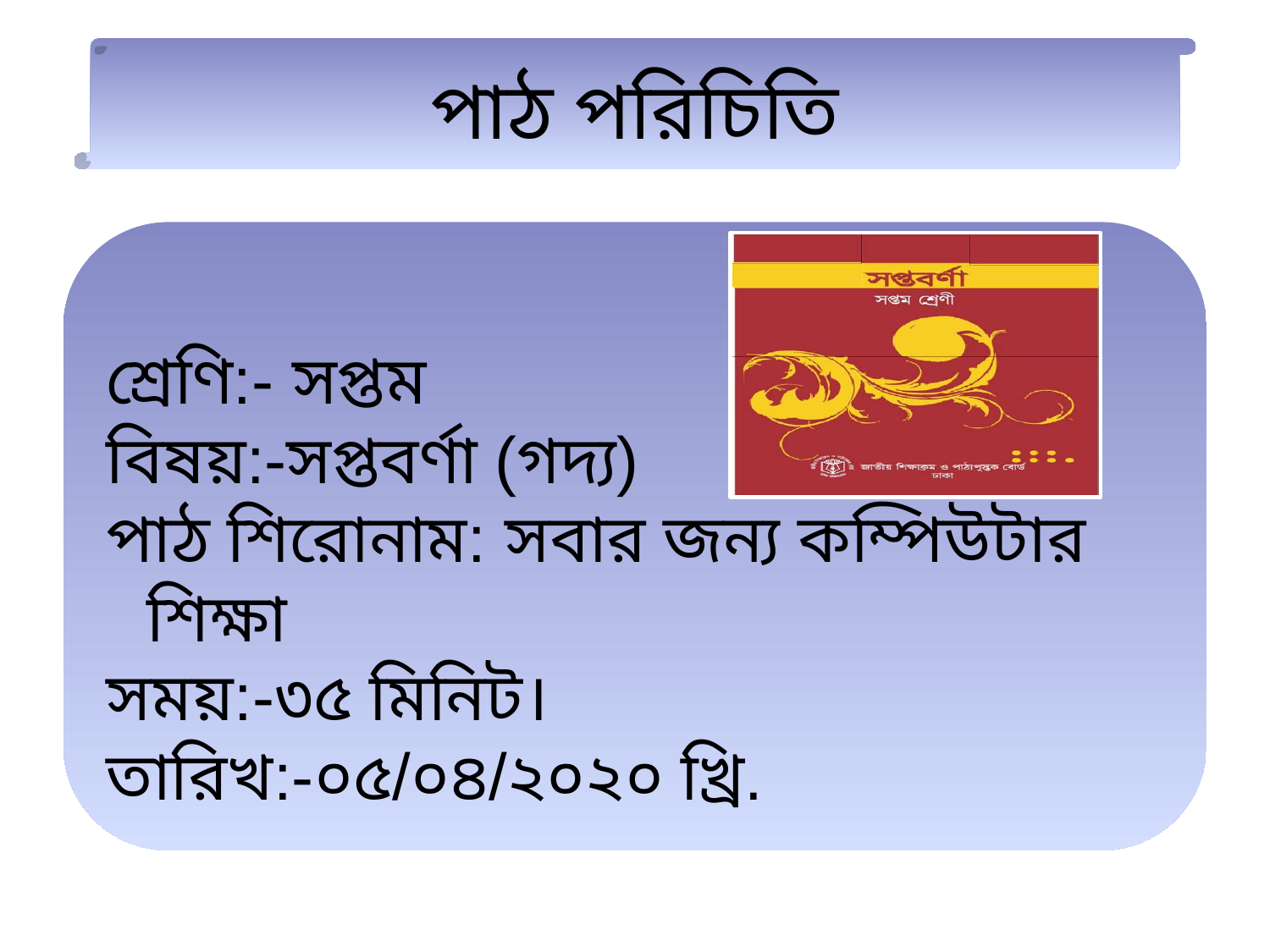

পাঠ পরিচিতি

শ্রেণি:- সপ্তম
বিষয়:-সপ্তবর্ণা (গদ্য)
পাঠ শিরোনাম: সবার জন্য কম্পিউটার শিক্ষা
সময়:-৩৫ মিনিট।
তারিখ:-০৫/০৪/২০২০ খ্রি.